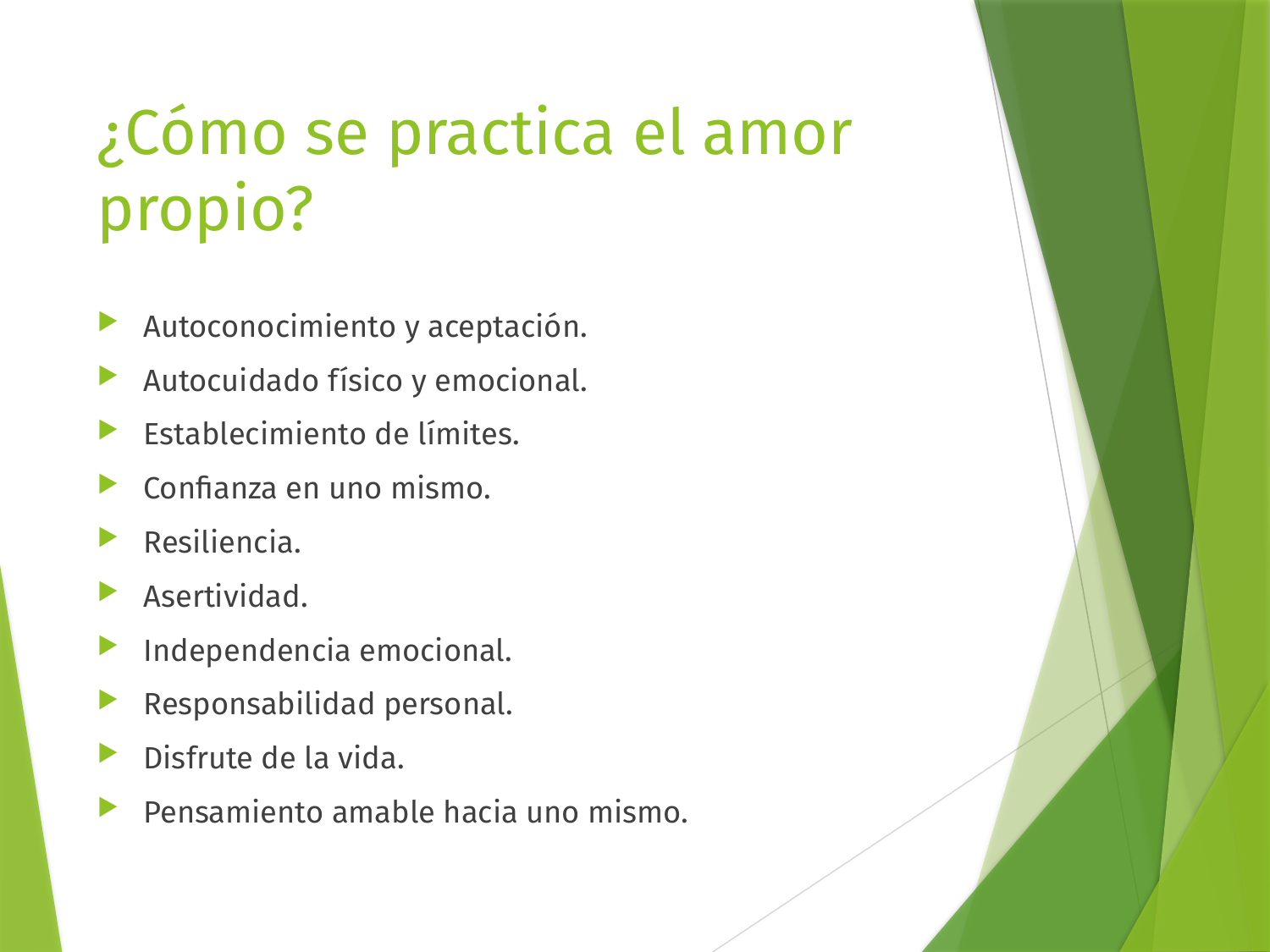

# ¿Cómo se practica el amor propio?
Autoconocimiento y aceptación.
Autocuidado físico y emocional.
Establecimiento de límites.
Confianza en uno mismo.
Resiliencia.
Asertividad.
Independencia emocional.
Responsabilidad personal.
Disfrute de la vida.
Pensamiento amable hacia uno mismo.